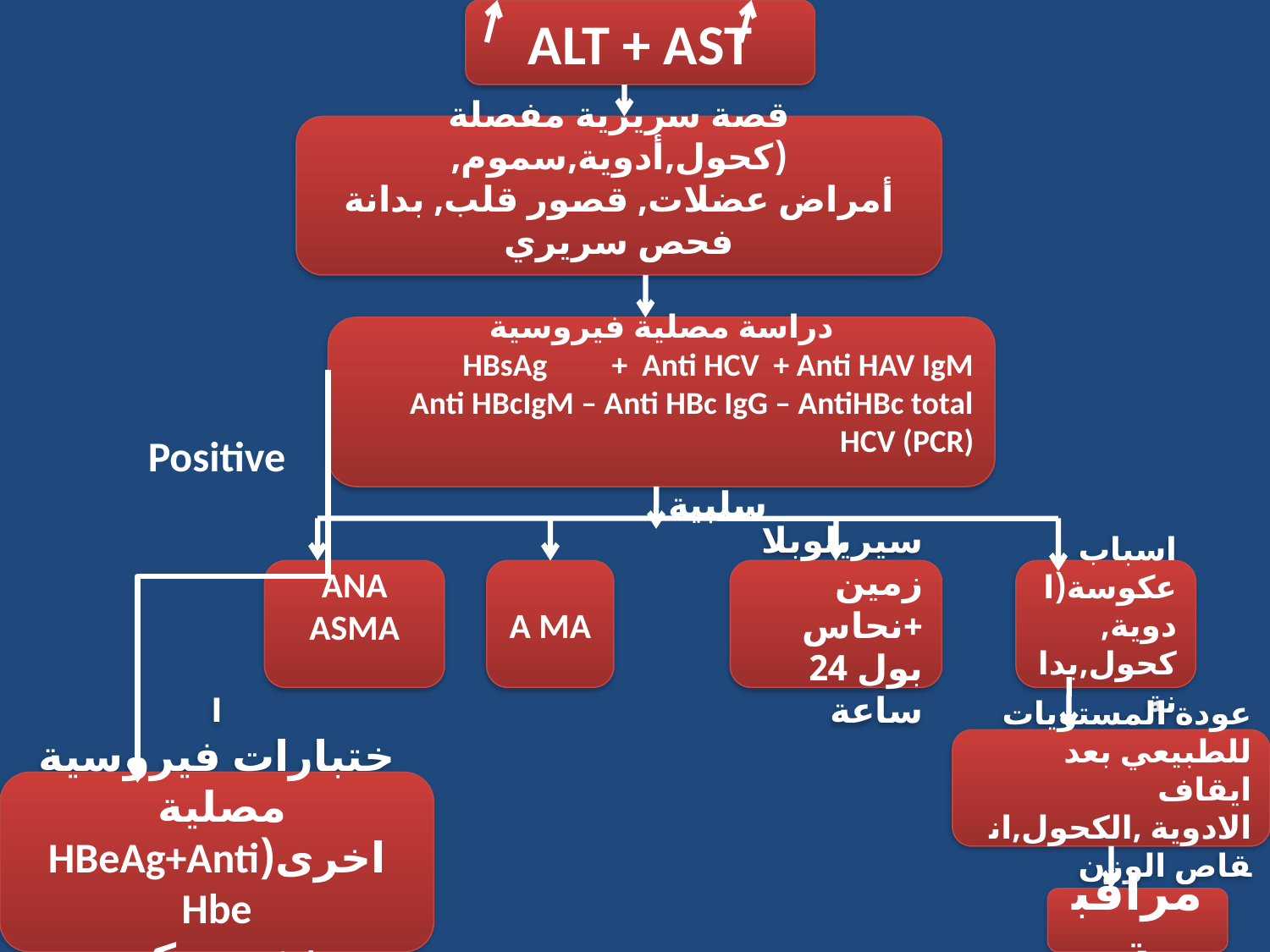

ALT + AST
#
قصة سريرية مفصلة (كحول,أدوية,سموم,
أمراض عضلات, قصور قلب, بدانة
فحص سريري

دراسة مصلية فيروسية
HBsAg         +  Anti HCV  + Anti HAV IgM
Anti HBcIgM – Anti HBc IgG – AntiHBc total
HCV (PCR)

Positive
سلبية
ANA
ASMA

A MA
سيريلوبلازمين +نحاس بول 24 ساعة
اسباب عكوسة(ادوية, كحول,بدانة
عودة المستويات للطبيعي بعد ايقاف الادوية ,الكحول,انقاص الوزن

ا
ختبارات فيروسية مصلية
اخرى(HBeAg+Anti Hbe
+خزعة كبد
د

مراقبة